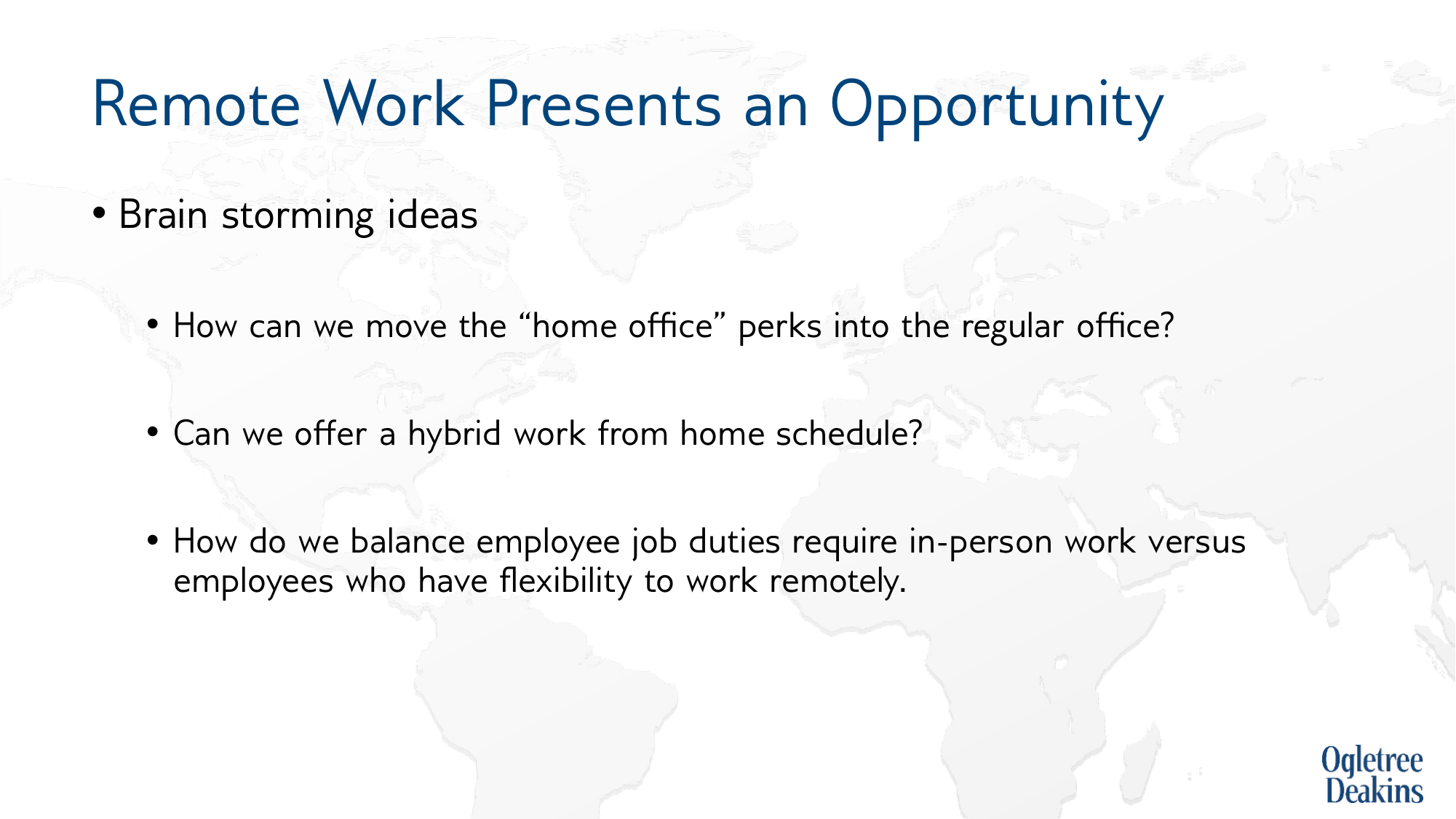

# Remote Work Presents an Opportunity
Brain storming ideas

How can we move the “home office” perks into the regular office?

Can we offer a hybrid work from home schedule?

How do we balance employee job duties require in-person work versus employees who have flexibility to work remotely.